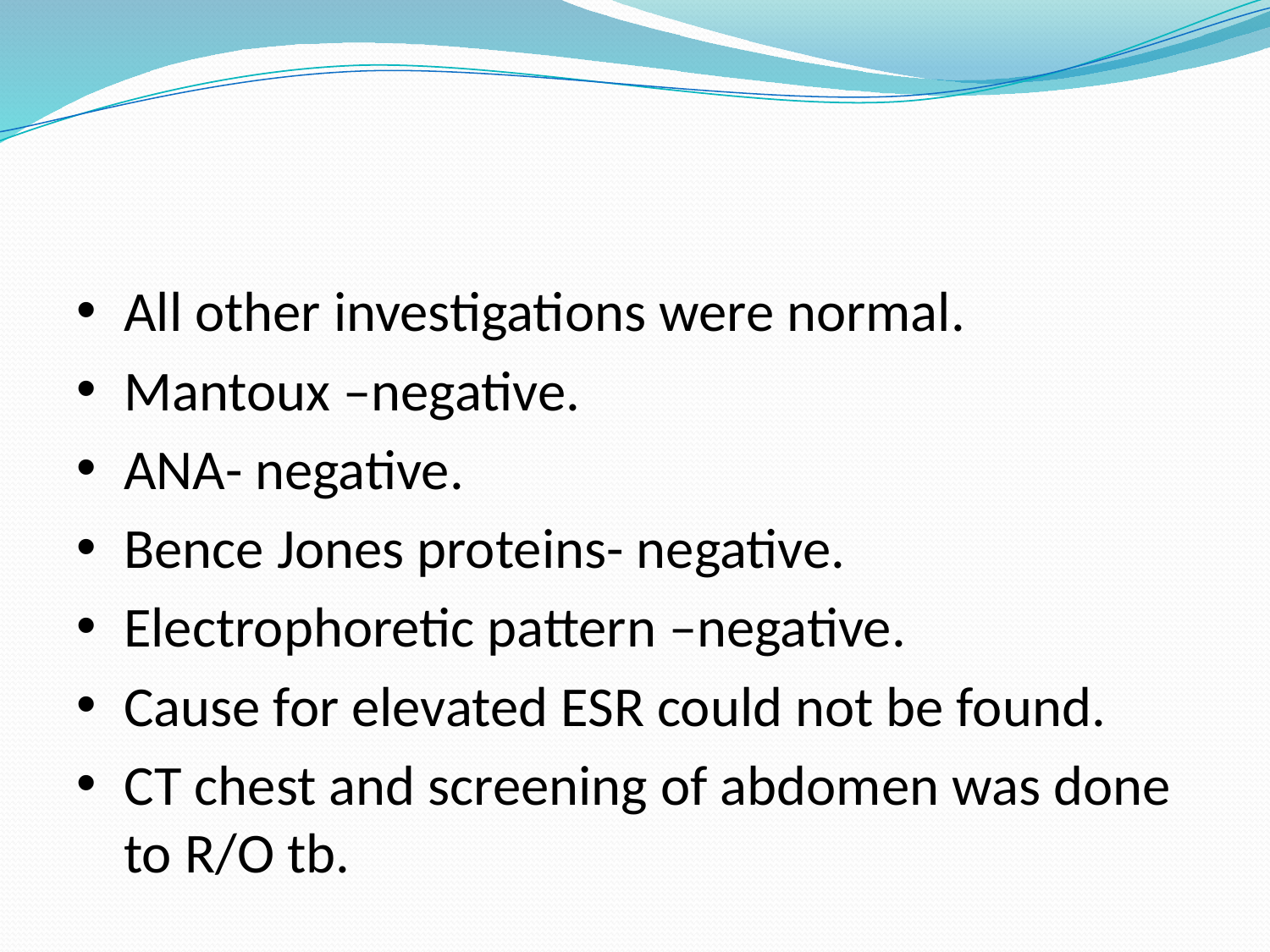

#
All other investigations were normal.
Mantoux –negative.
ANA- negative.
Bence Jones proteins- negative.
Electrophoretic pattern –negative.
Cause for elevated ESR could not be found.
CT chest and screening of abdomen was done to R/O tb.